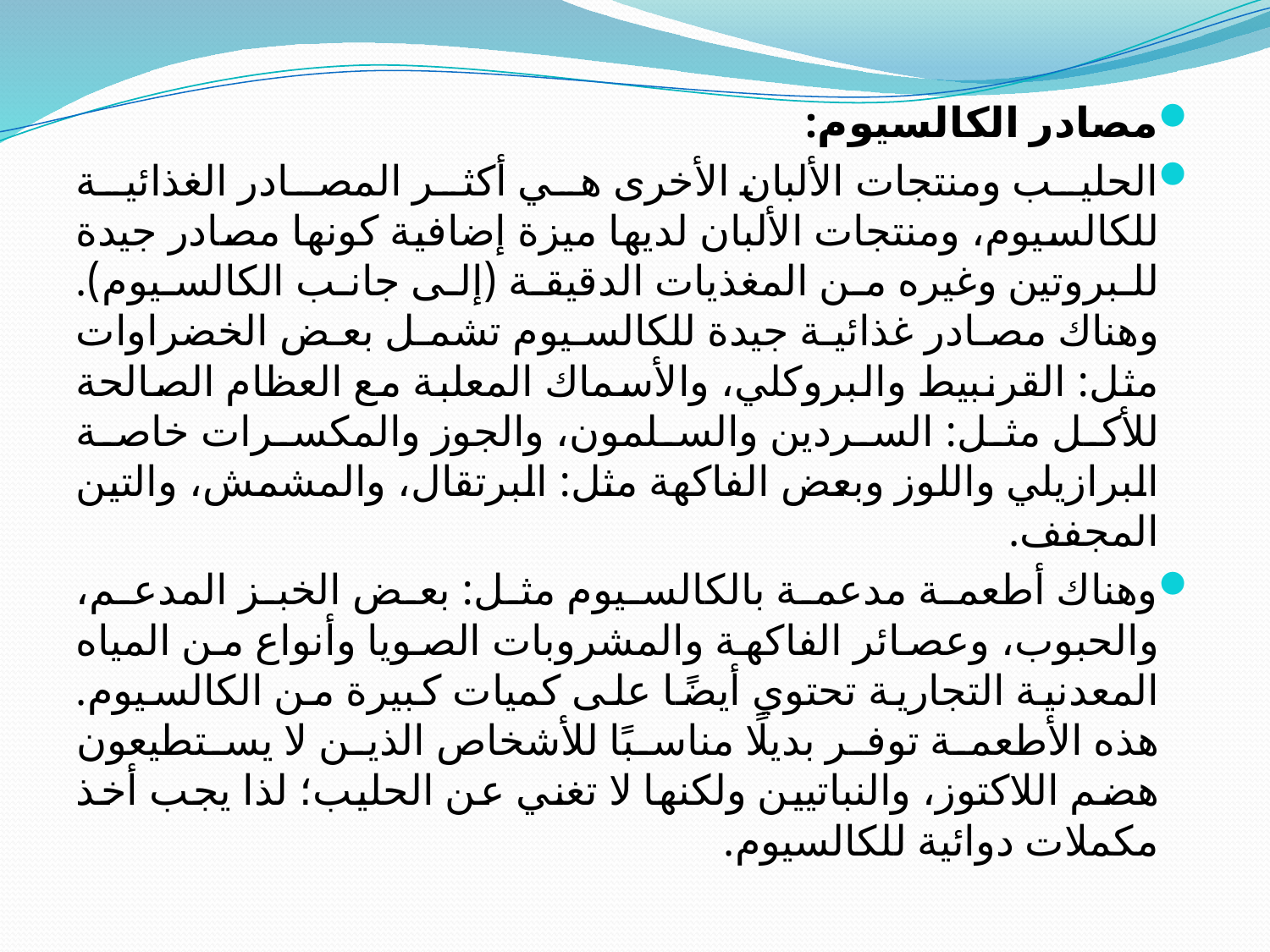

مصادر الكالسيوم:
الحليب ومنتجات الألبان الأخرى هي أكثر المصادر الغذائية للكالسيوم، ومنتجات الألبان لديها ميزة إضافية كونها مصادر جيدة للبروتين وغيره من المغذيات الدقيقة (إلى جانب الكالسيوم). وهناك مصادر غذائية جيدة للكالسيوم تشمل بعض الخضراوات مثل: القرنبيط والبروكلي، والأسماك المعلبة مع العظام الصالحة للأكل مثل: السردين والسلمون، والجوز والمكسرات خاصة البرازيلي واللوز وبعض الفاكهة مثل: البرتقال، والمشمش، والتين المجفف.
وهناك أطعمة مدعمة بالكالسيوم مثل: بعض الخبز المدعم، والحبوب، وعصائر الفاكهة والمشروبات الصويا وأنواع من المياه المعدنية التجارية تحتوي أيضًا على كميات كبيرة من الكالسيوم. هذه الأطعمة توفر بديلًا مناسبًا للأشخاص الذين لا يستطيعون هضم اللاكتوز، والنباتيين ولكنها لا تغني عن الحليب؛ لذا يجب أخذ مكملات دوائية للكالسيوم.